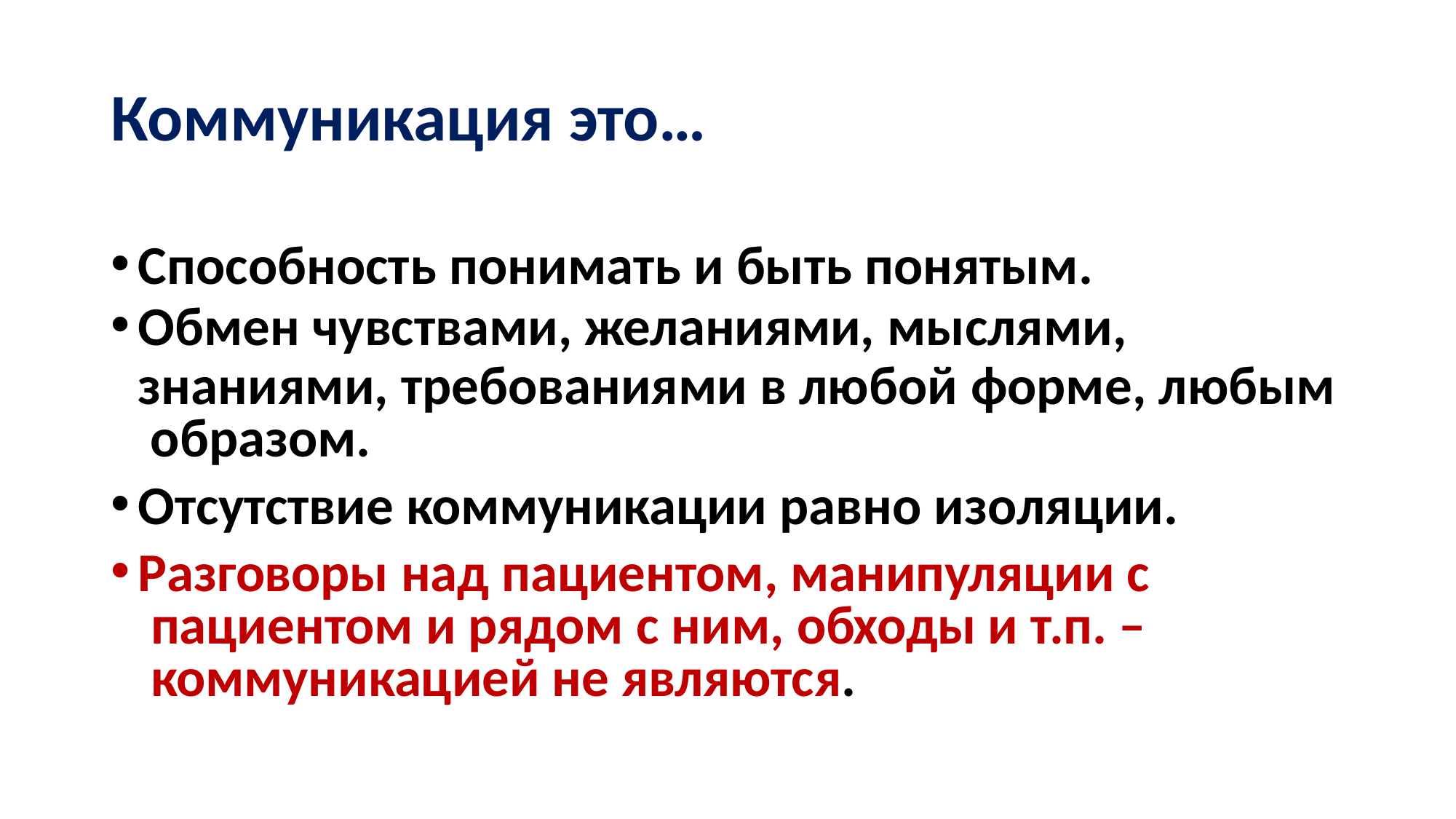

# Коммуникация это…
Способность понимать и быть понятым.
Обмен чувствами, желаниями, мыслями,
знаниями, требованиями в любой форме, любым  образом.
Отсутствие коммуникации равно изоляции.
Разговоры над пациентом, манипуляции с  пациентом и рядом с ним, обходы и т.п. –  коммуникацией не являются.